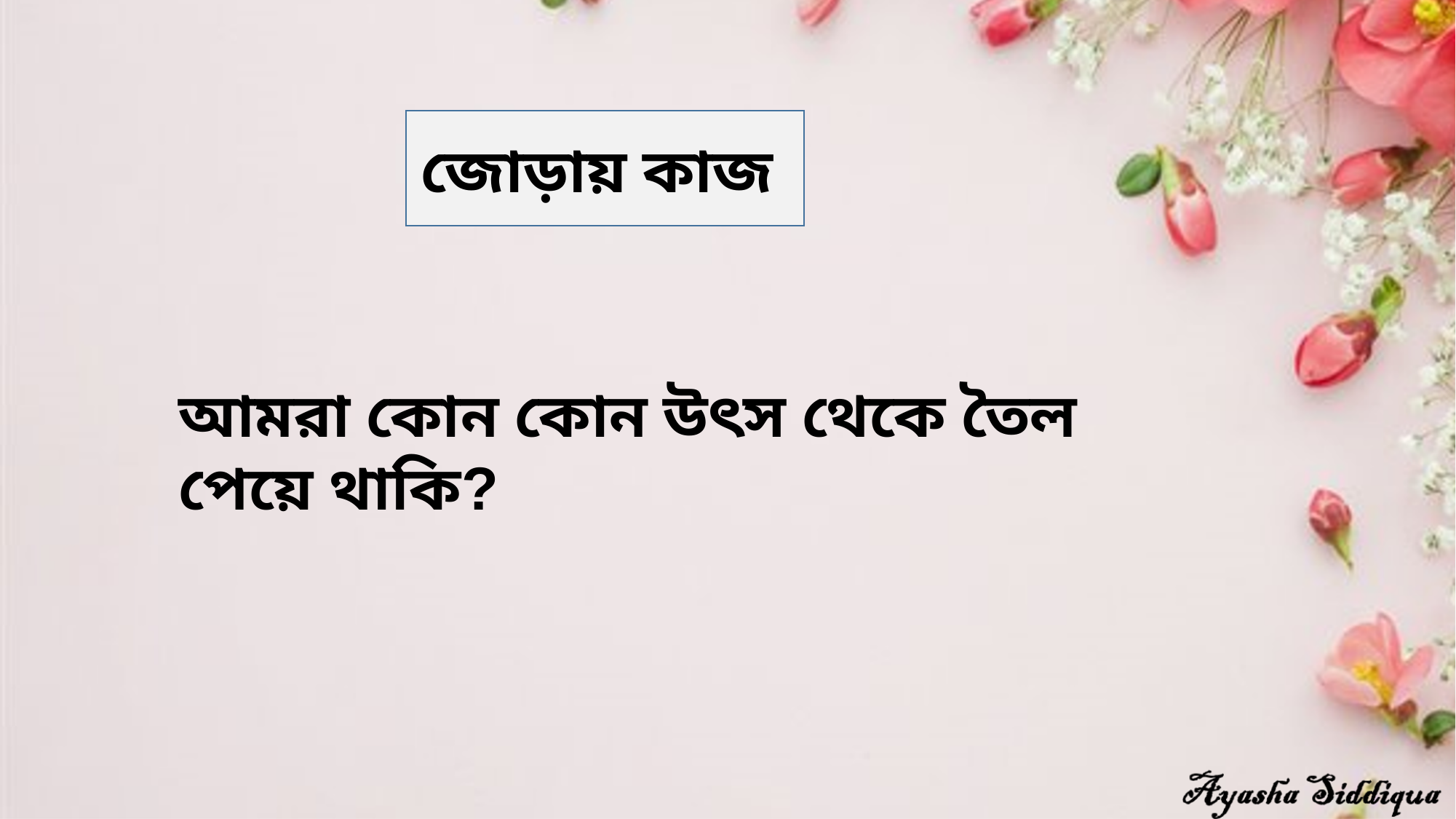

জোড়ায় কাজ
আমরা কোন কোন উৎস থেকে তৈল পেয়ে থাকি?